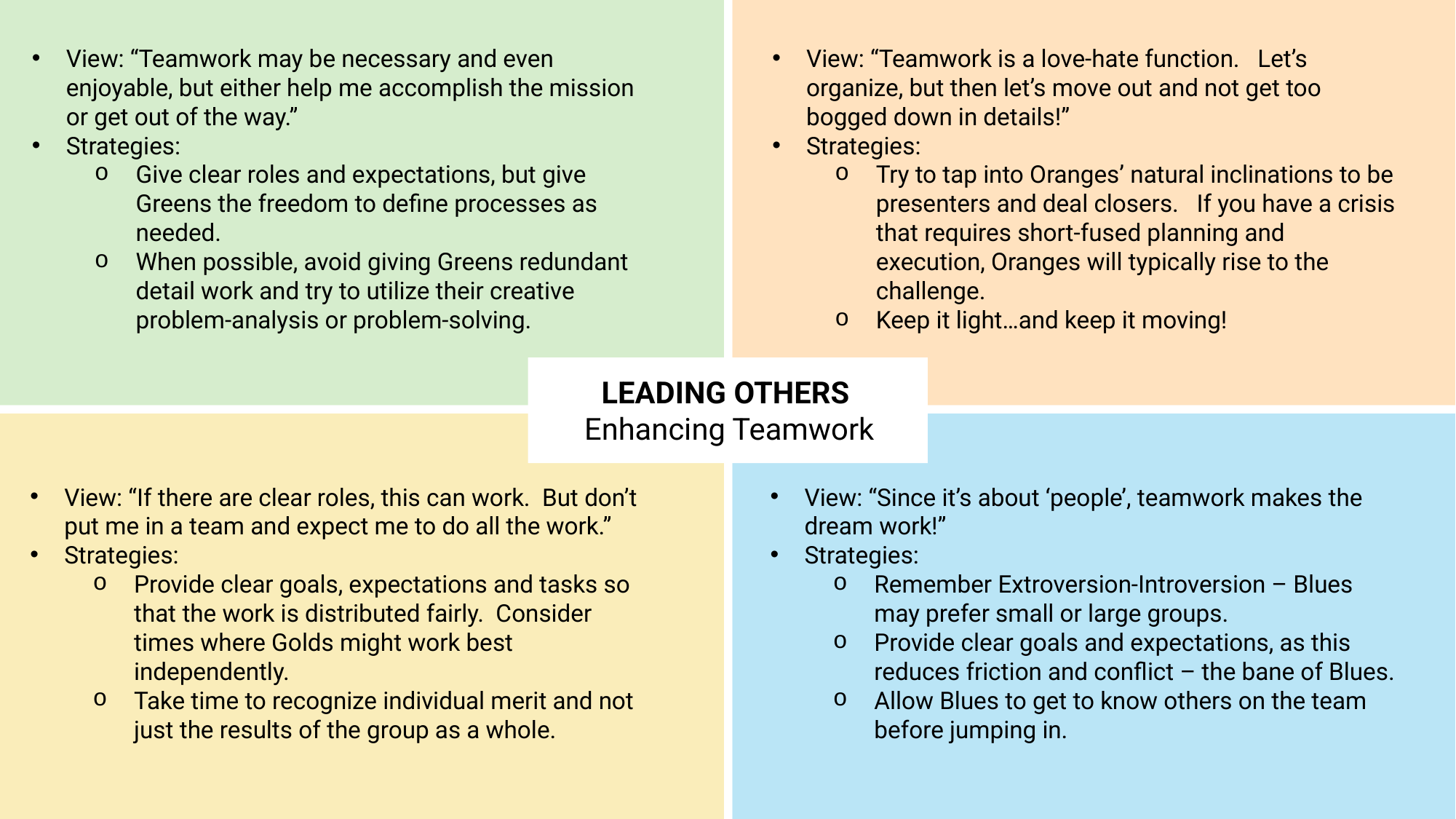

View: “Teamwork may be necessary and even enjoyable, but either help me accomplish the mission or get out of the way.”
Strategies:
Give clear roles and expectations, but give Greens the freedom to define processes as needed.
When possible, avoid giving Greens redundant detail work and try to utilize their creative problem-analysis or problem-solving.

View: “Teamwork is a love-hate function.   Let’s organize, but then let’s move out and not get too bogged down in details!”
Strategies:
Try to tap into Oranges’ natural inclinations to be presenters and deal closers.   If you have a crisis that requires short-fused planning and execution, Oranges will typically rise to the challenge.
Keep it light…and keep it moving!

LEADING OTHERS
Enhancing Teamwork
View: “If there are clear roles, this can work.  But don’t put me in a team and expect me to do all the work.”
Strategies:
Provide clear goals, expectations and tasks so that the work is distributed fairly.  Consider times where Golds might work best independently.
Take time to recognize individual merit and not just the results of the group as a whole.

View: “Since it’s about ‘people’, teamwork makes the dream work!”
Strategies:
Remember Extroversion-Introversion – Blues may prefer small or large groups.
Provide clear goals and expectations, as this reduces friction and conflict – the bane of Blues.
Allow Blues to get to know others on the team before jumping in.